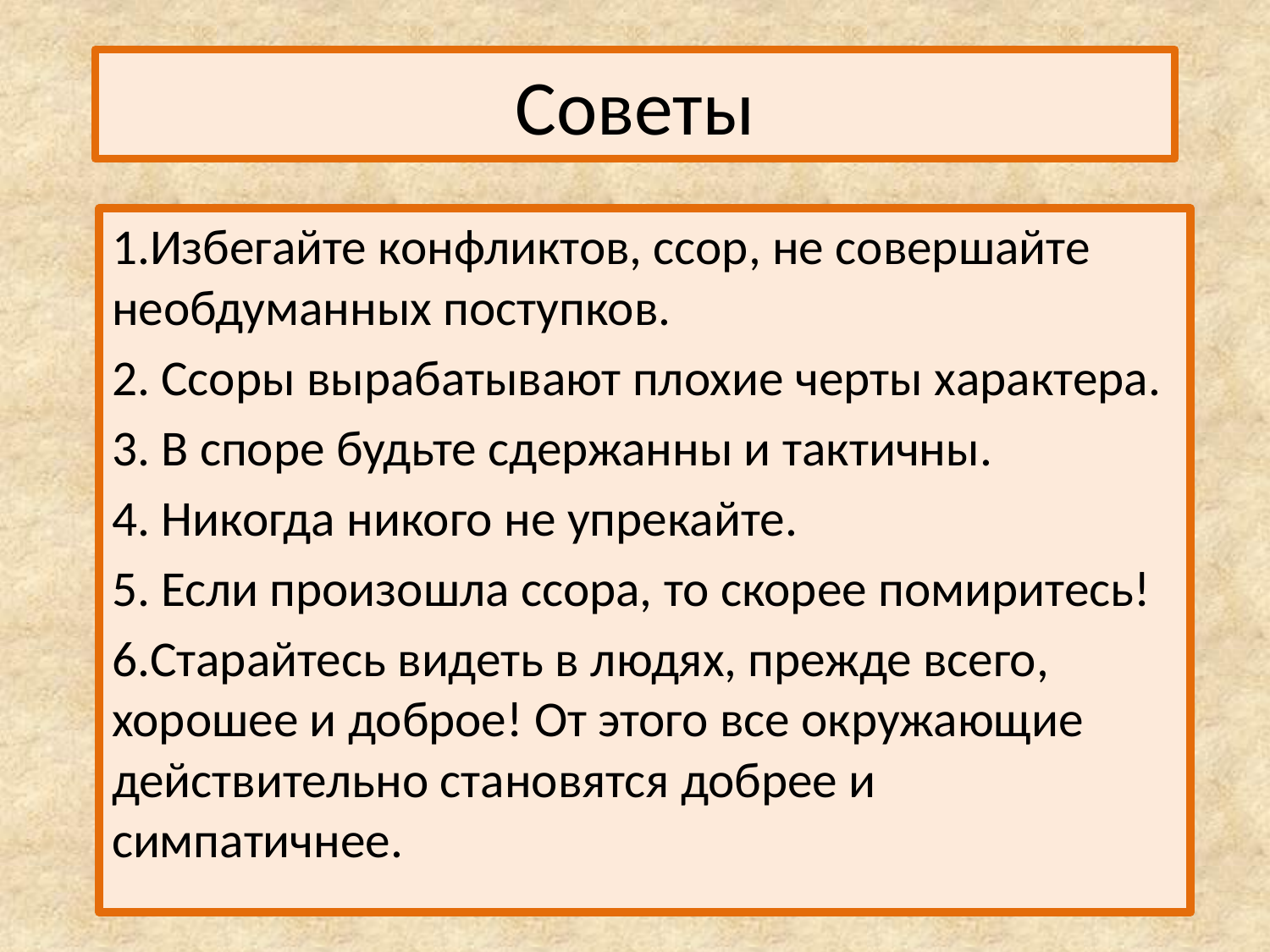

# Советы
1.Избегайте конфликтов, ссор, не совершайте необдуманных поступков.
2. Ссоры вырабатывают плохие черты характера.
3. В споре будьте сдержанны и тактичны.
4. Никогда никого не упрекайте.
5. Если произошла ссора, то скорее помиритесь!
6.Старайтесь видеть в людях, прежде всего, хорошее и доброе! От этого все окружающие действительно становятся добрее и симпатичнее.